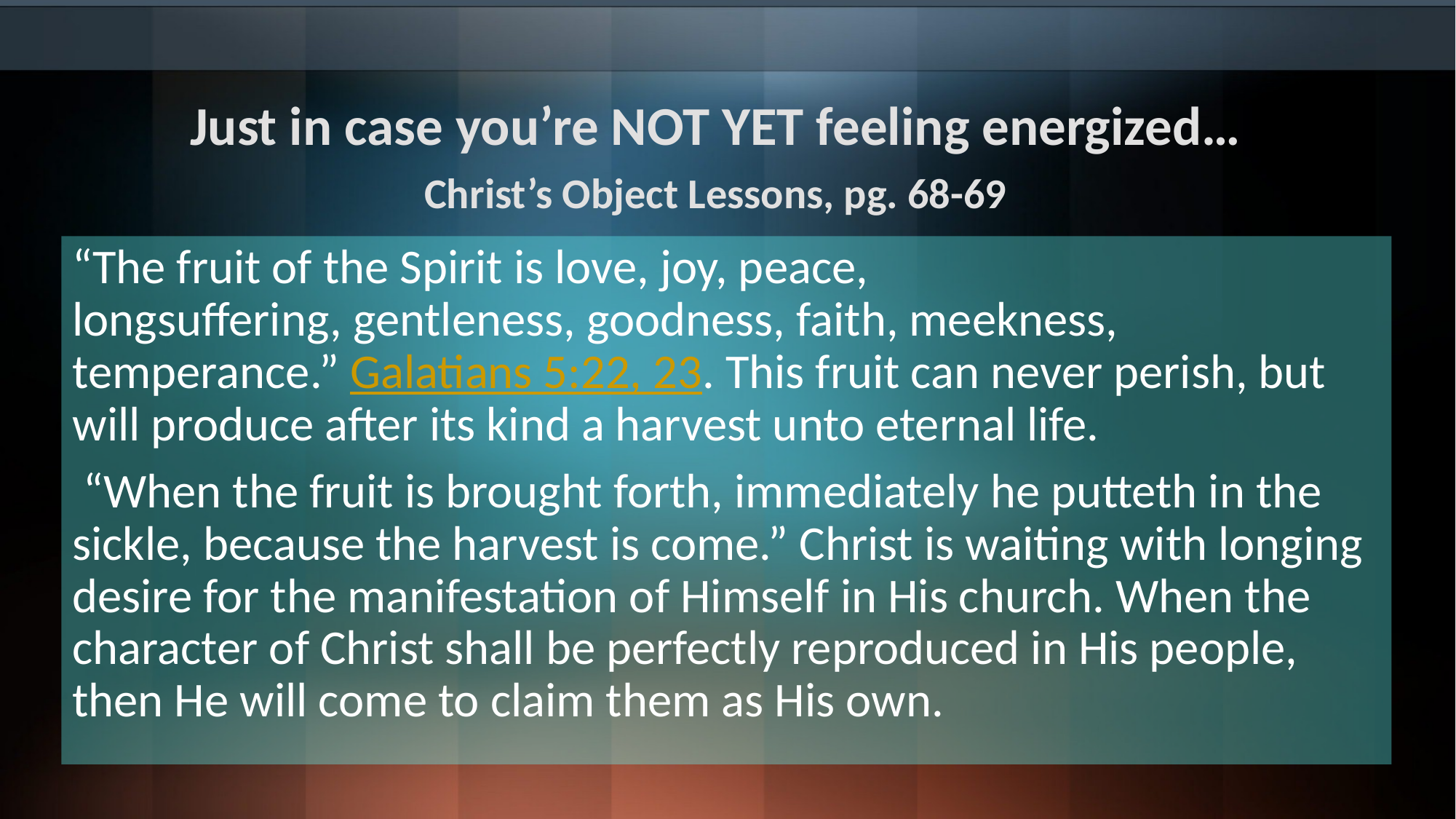

# Just in case you’re NOT YET feeling energized… Christ’s Object Lessons, pg. 68-69
“The fruit of the Spirit is love, joy, peace, longsuffering, gentleness, goodness, faith, meekness, temperance.” Galatians 5:22, 23. This fruit can never perish, but will produce after its kind a harvest unto eternal life.
 “When the fruit is brought forth, immediately he putteth in the sickle, because the harvest is come.” Christ is waiting with longing desire for the manifestation of Himself in His church. When the character of Christ shall be perfectly reproduced in His people, then He will come to claim them as His own.